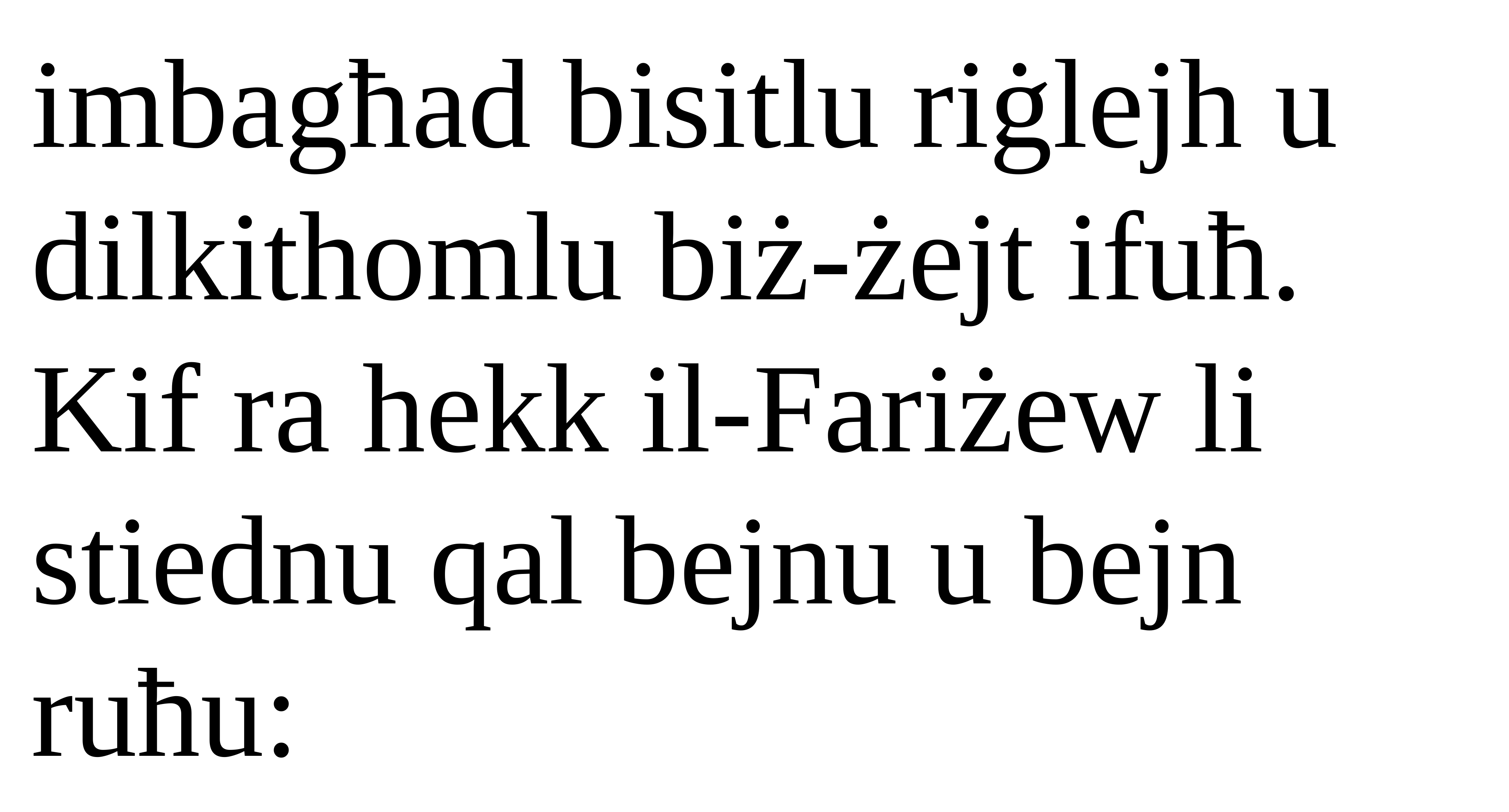

imbagħad bisitlu riġlejh u dilkithomlu biż-żejt ifuħ.
Kif ra hekk il-Fariżew li stiednu qal bejnu u bejn ruħu: